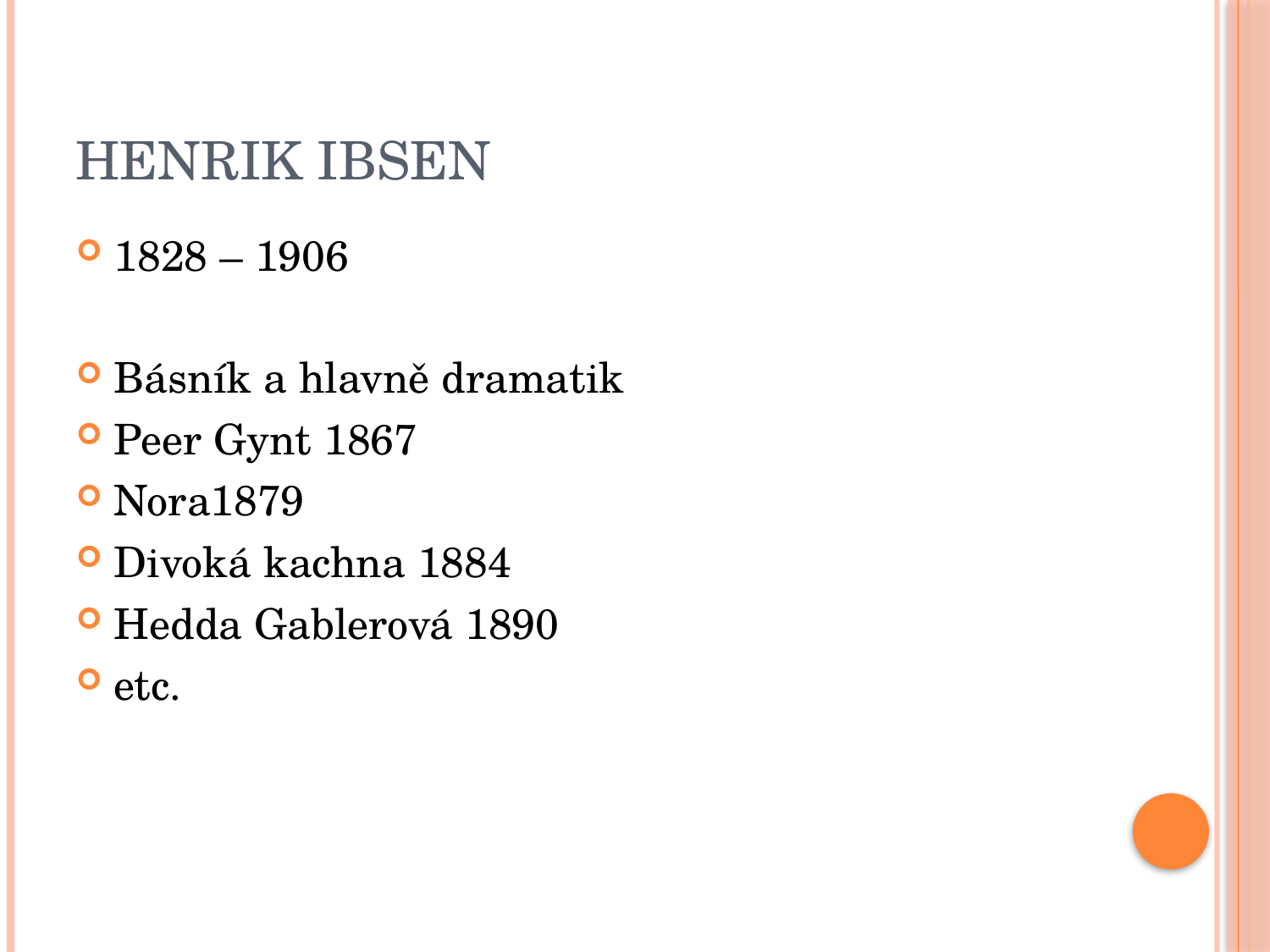

# Henrik IBSEN
1828 – 1906

Básník a hlavně dramatik
Peer Gynt 1867
Nora1879
Divoká kachna 1884
Hedda Gablerová 1890
etc.